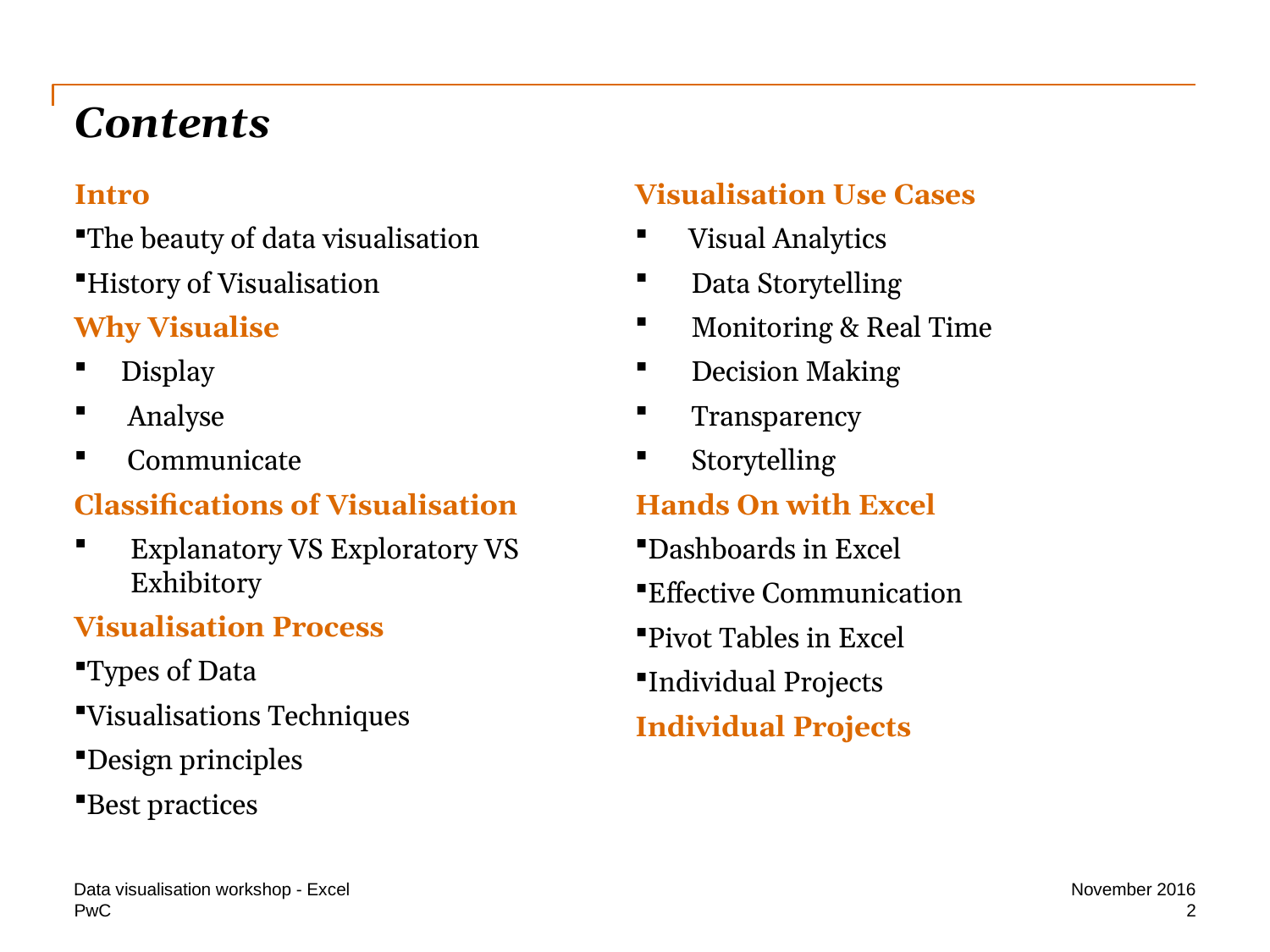

# Contents
Intro
The beauty of data visualisation
History of Visualisation
Why Visualise
Display
 Analyse
 Communicate
Classifications of Visualisation
Explanatory VS Exploratory VS Exhibitory
Visualisation Process
Types of Data
Visualisations Techniques
Design principles
Best practices
Visualisation Use Cases
 Visual Analytics
Data Storytelling
Monitoring & Real Time
Decision Making
Transparency
Storytelling
Hands On with Excel
Dashboards in Excel
Effective Communication
Pivot Tables in Excel
Individual Projects
Individual Projects

Data visualisation workshop - Excel
November 2016
2